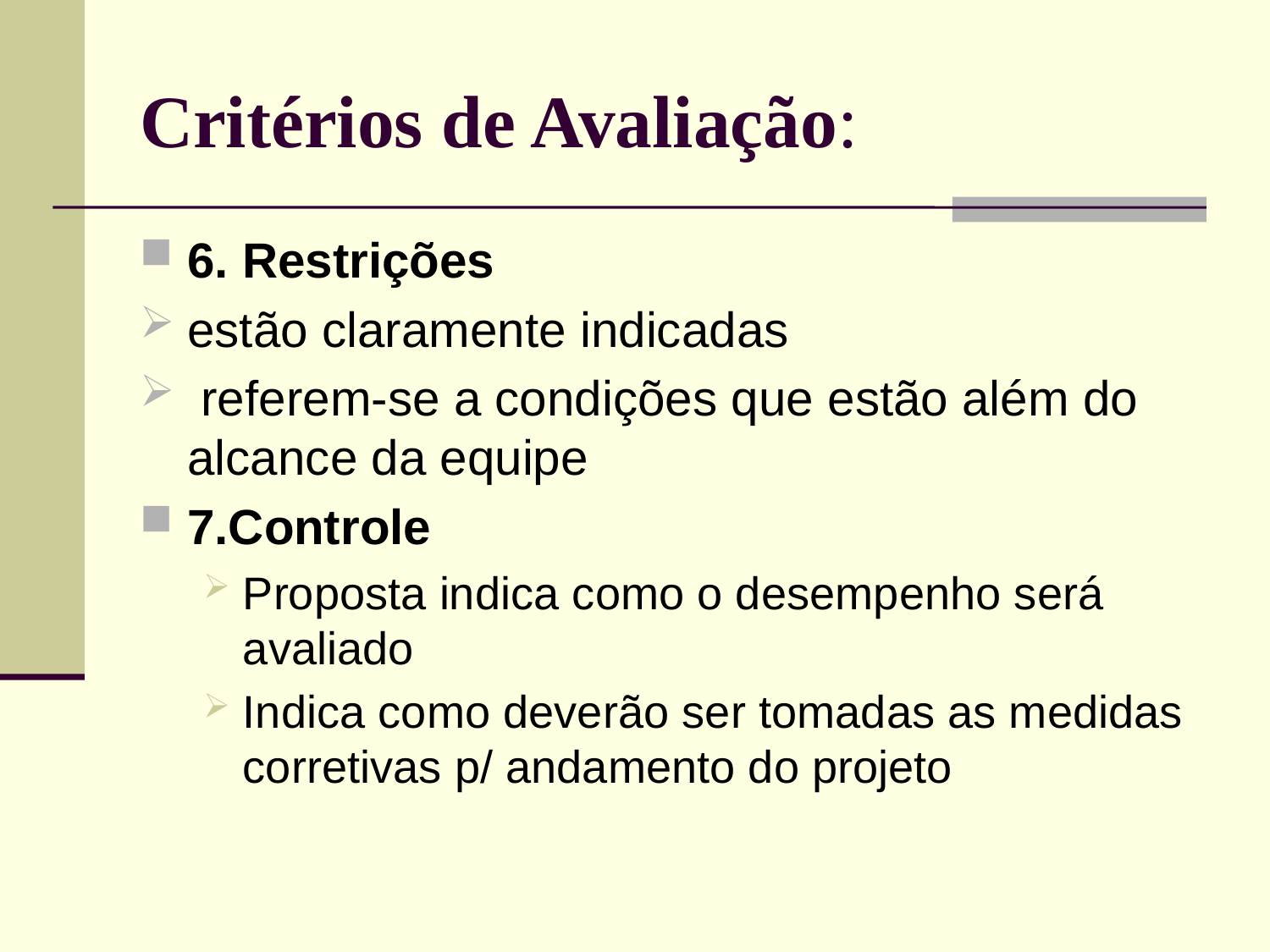

# Critérios de Avaliação:
6. Restrições
estão claramente indicadas
 referem-se a condições que estão além do alcance da equipe
7.Controle
Proposta indica como o desempenho será avaliado
Indica como deverão ser tomadas as medidas corretivas p/ andamento do projeto